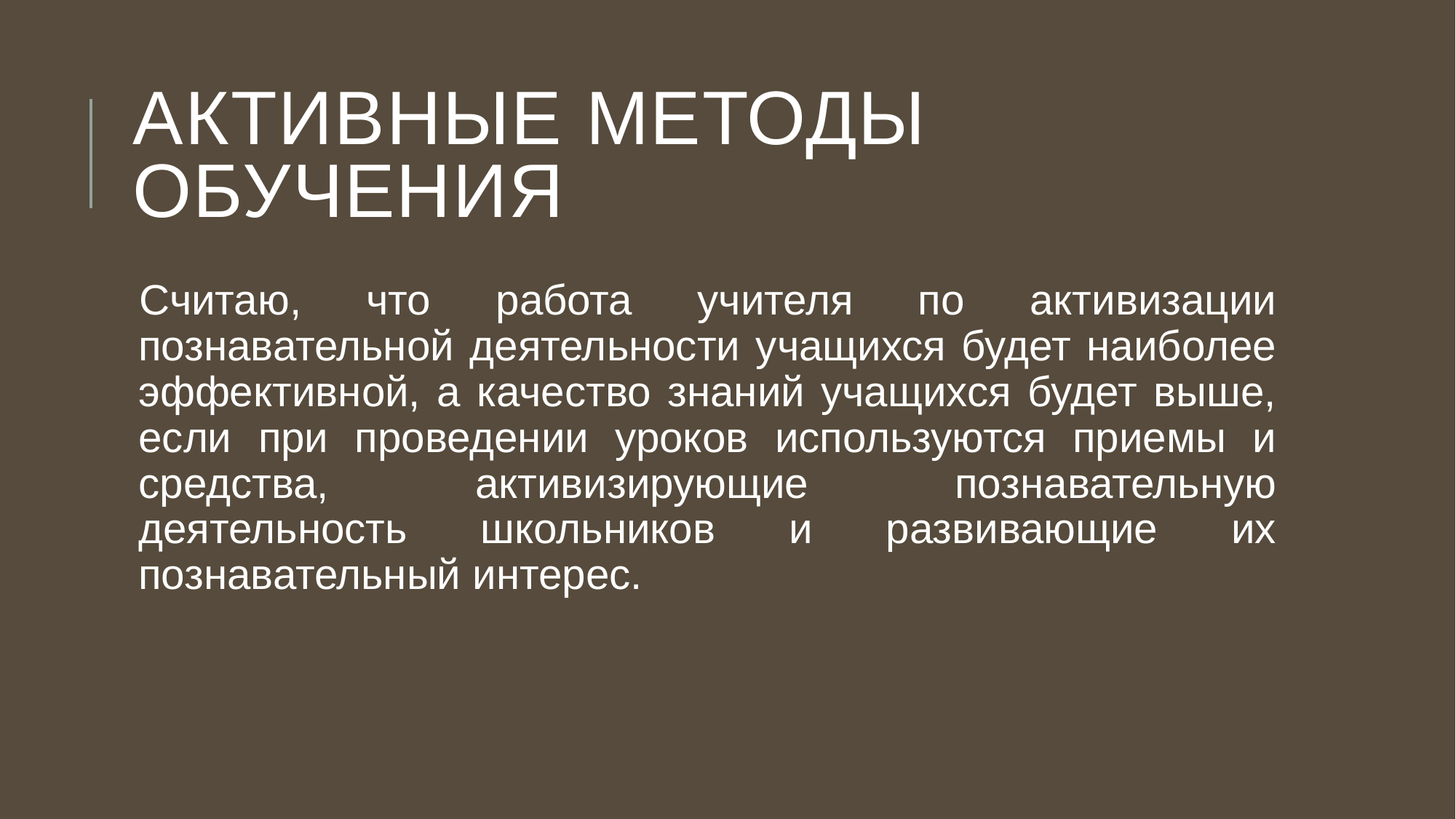

# Активные методы обучения
Считаю, что работа учителя по активизации познавательной деятельности учащихся будет наиболее эффективной, а качество знаний учащихся будет выше, если при проведении уроков используются приемы и средства, активизирующие познавательную деятельность школьников и развивающие их познавательный интерес.